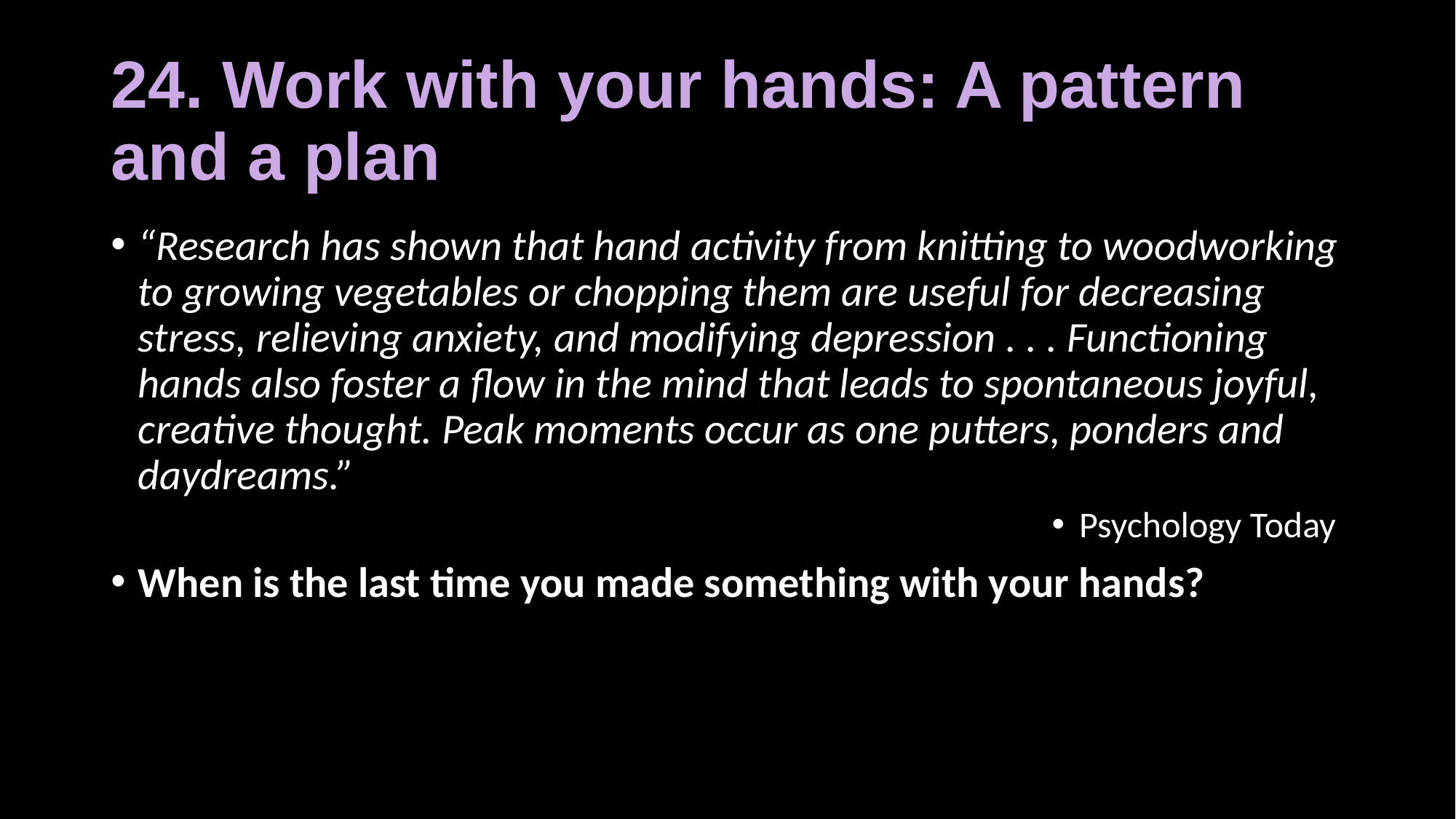

# 24. Work with your hands: A pattern and a plan
“Research has shown that hand activity from knitting to woodworking to growing vegetables or chopping them are useful for decreasing stress, relieving anxiety, and modifying depression . . . Functioning hands also foster a flow in the mind that leads to spontaneous joyful, creative thought. Peak moments occur as one putters, ponders and daydreams.”
Psychology Today
When is the last time you made something with your hands?